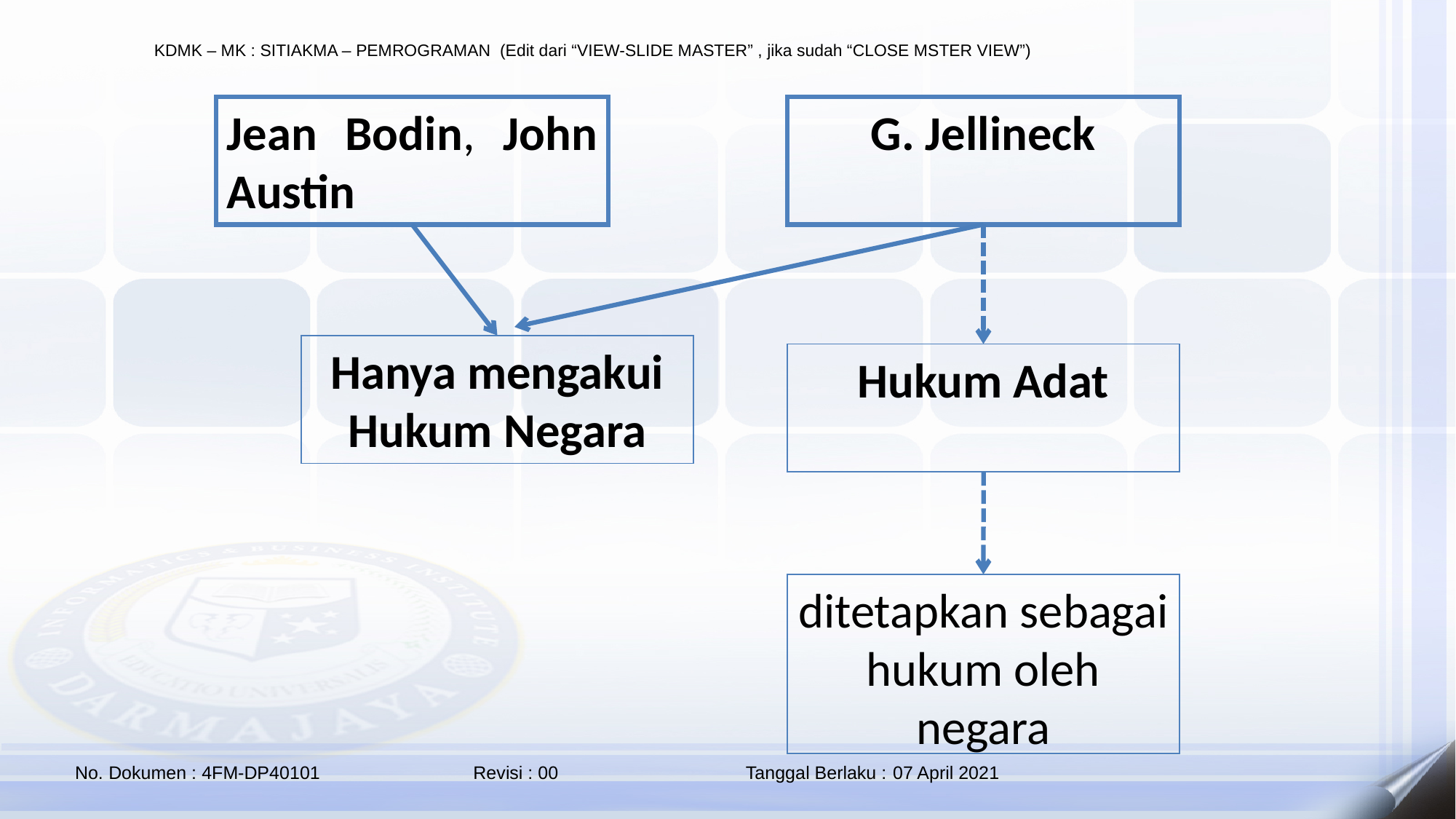

43
Jean Bodin, John Austin
G. Jellineck
Hanya mengakui Hukum Negara
Hukum Adat
ditetapkan sebagai hukum oleh negara